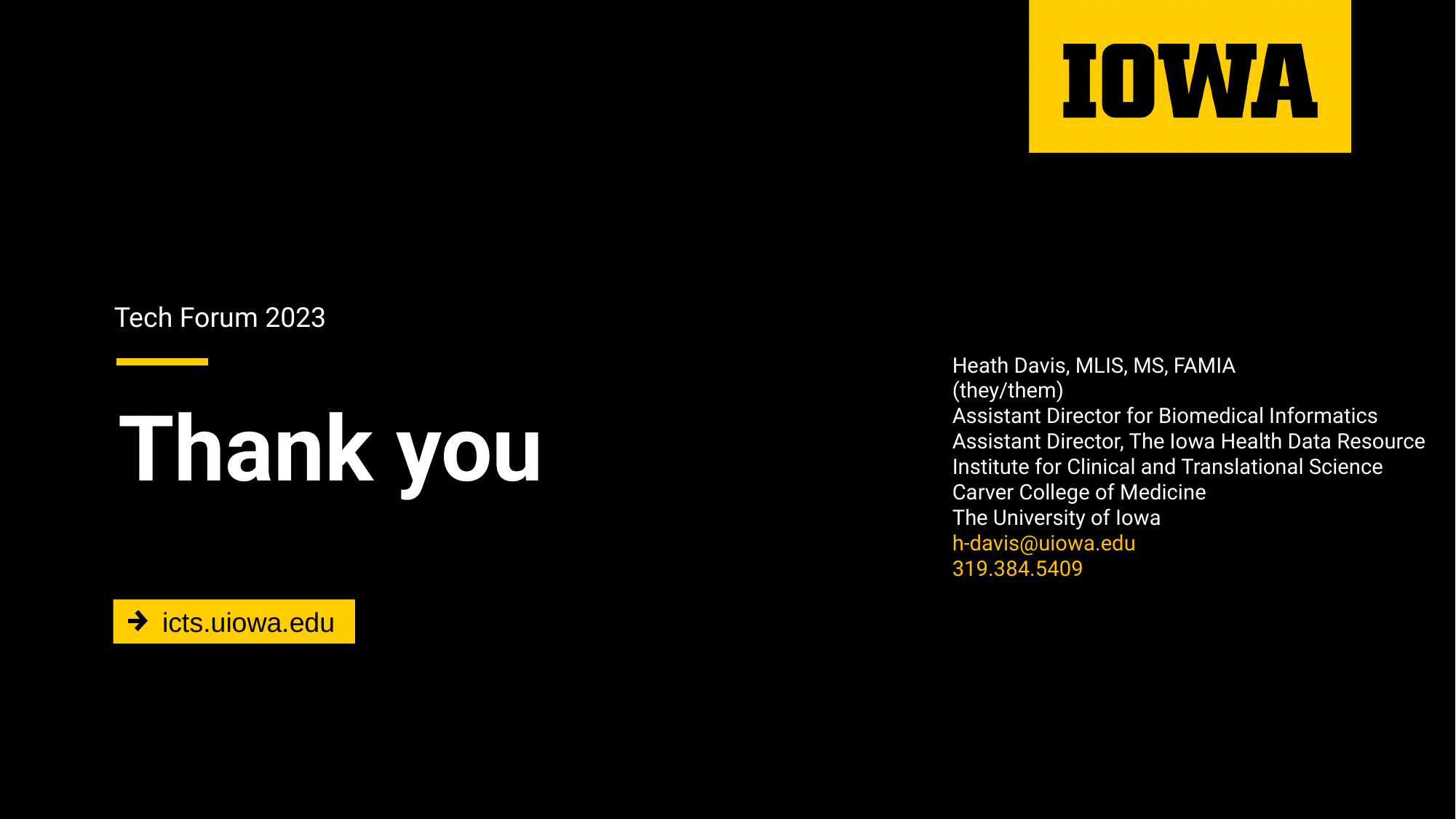

Heath Davis, MLIS, MS, FAMIA
(they/them)
Assistant Director for Biomedical Informatics
Assistant Director, The Iowa Health Data Resource
Institute for Clinical and Translational Science
Carver College of Medicine
The University of Iowa
h-davis@uiowa.edu
319.384.5409

Tech Forum 2023
# Thank you
icts.uiowa.edu